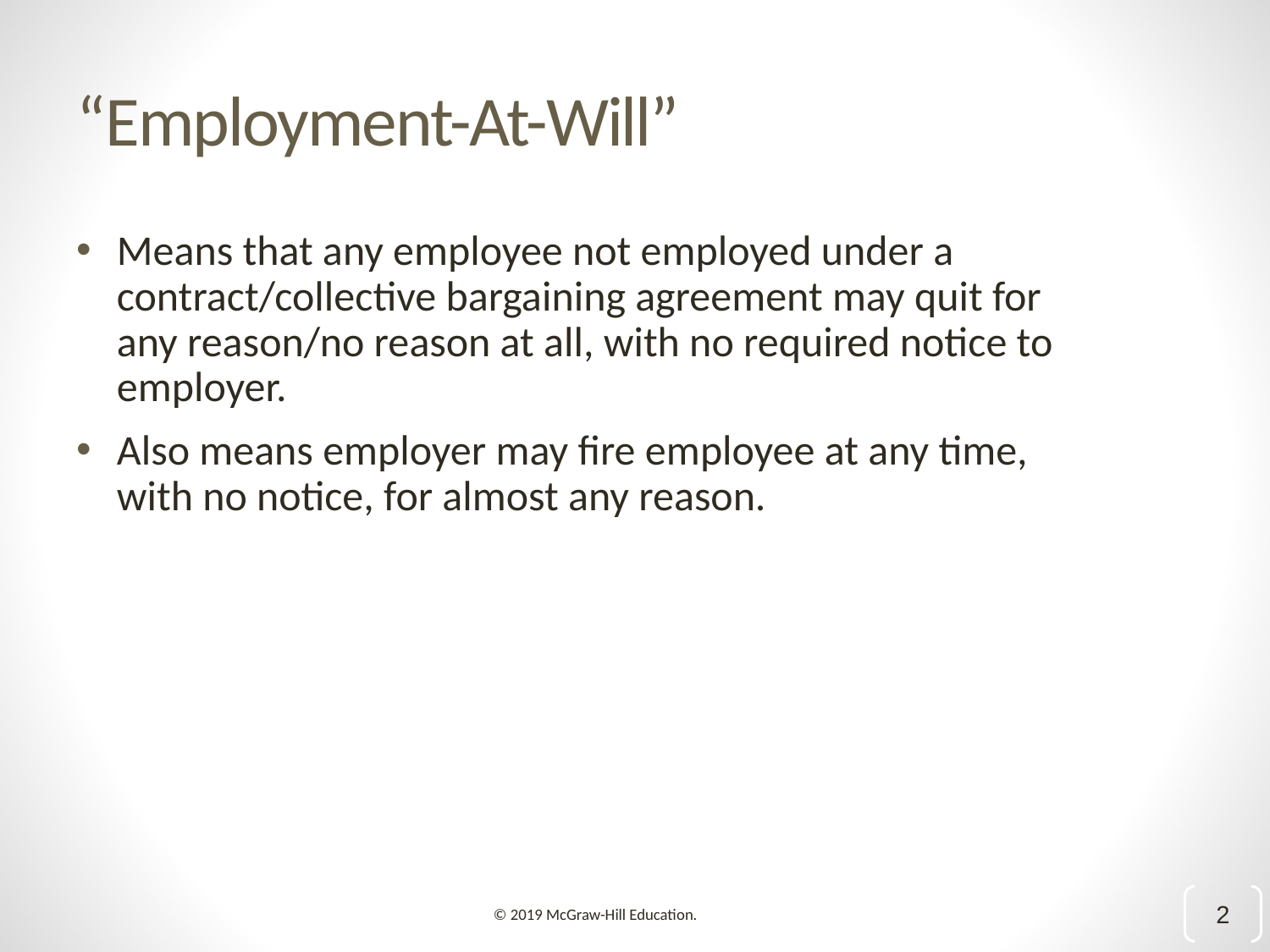

# “Employment-At-Will”
Means that any employee not employed under a contract/collective bargaining agreement may quit for any reason/no reason at all, with no required notice to employer.
Also means employer may fire employee at any time, with no notice, for almost any reason.
2